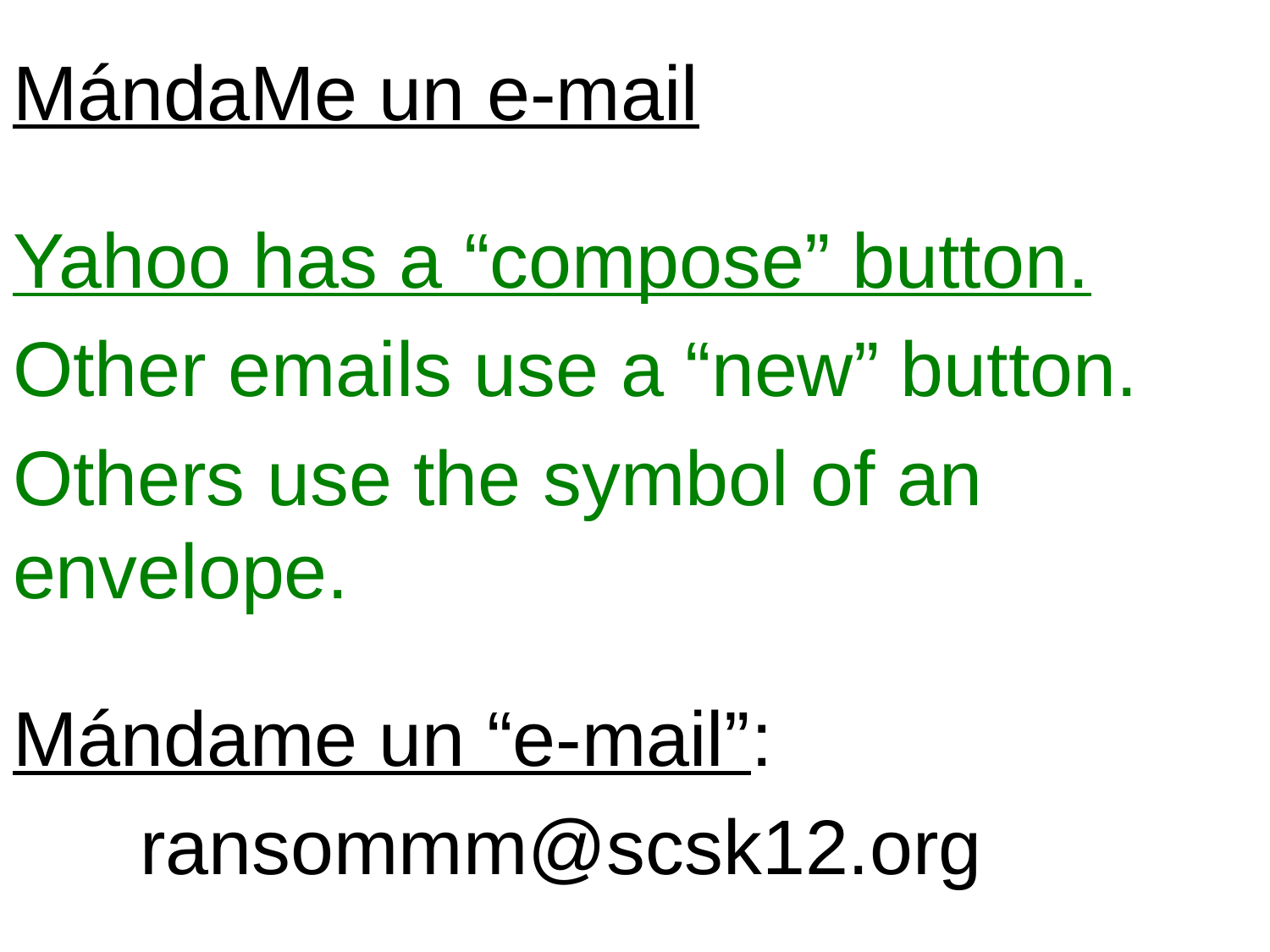

MándaMe un e-mail

Yahoo has a “compose” button.
Other emails use a “new” button.
Others use the symbol of an envelope.

Mándame un “e-mail”:
	ransommm@scsk12.org